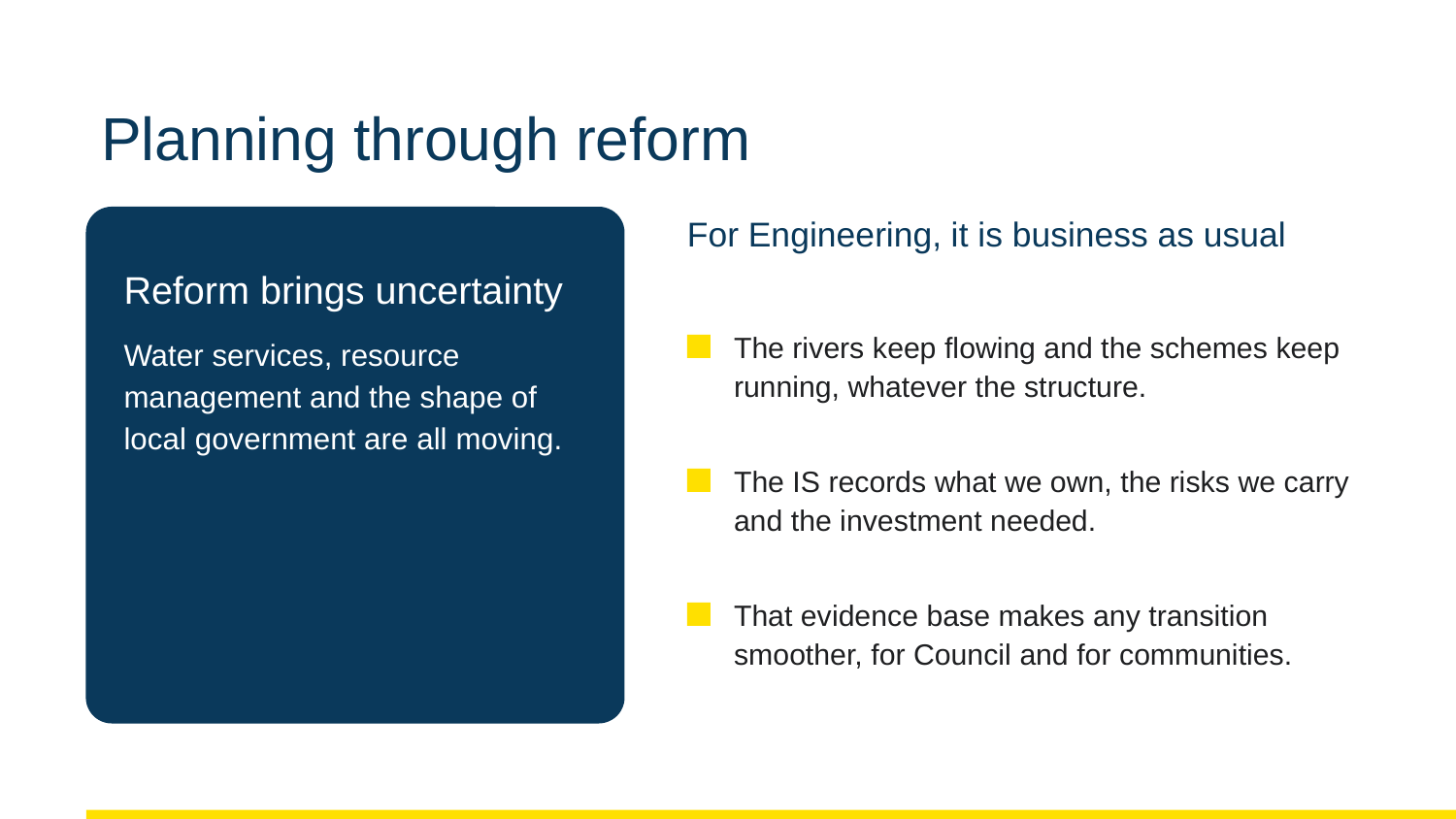

# Planning through reform

For Engineering, it is business as usual
Reform brings uncertainty
Water services, resource management and the shape of local government are all moving.
The rivers keep flowing and the schemes keep running, whatever the structure.

The IS records what we own, the risks we carry and the investment needed.

That evidence base makes any transition smoother, for Council and for communities.